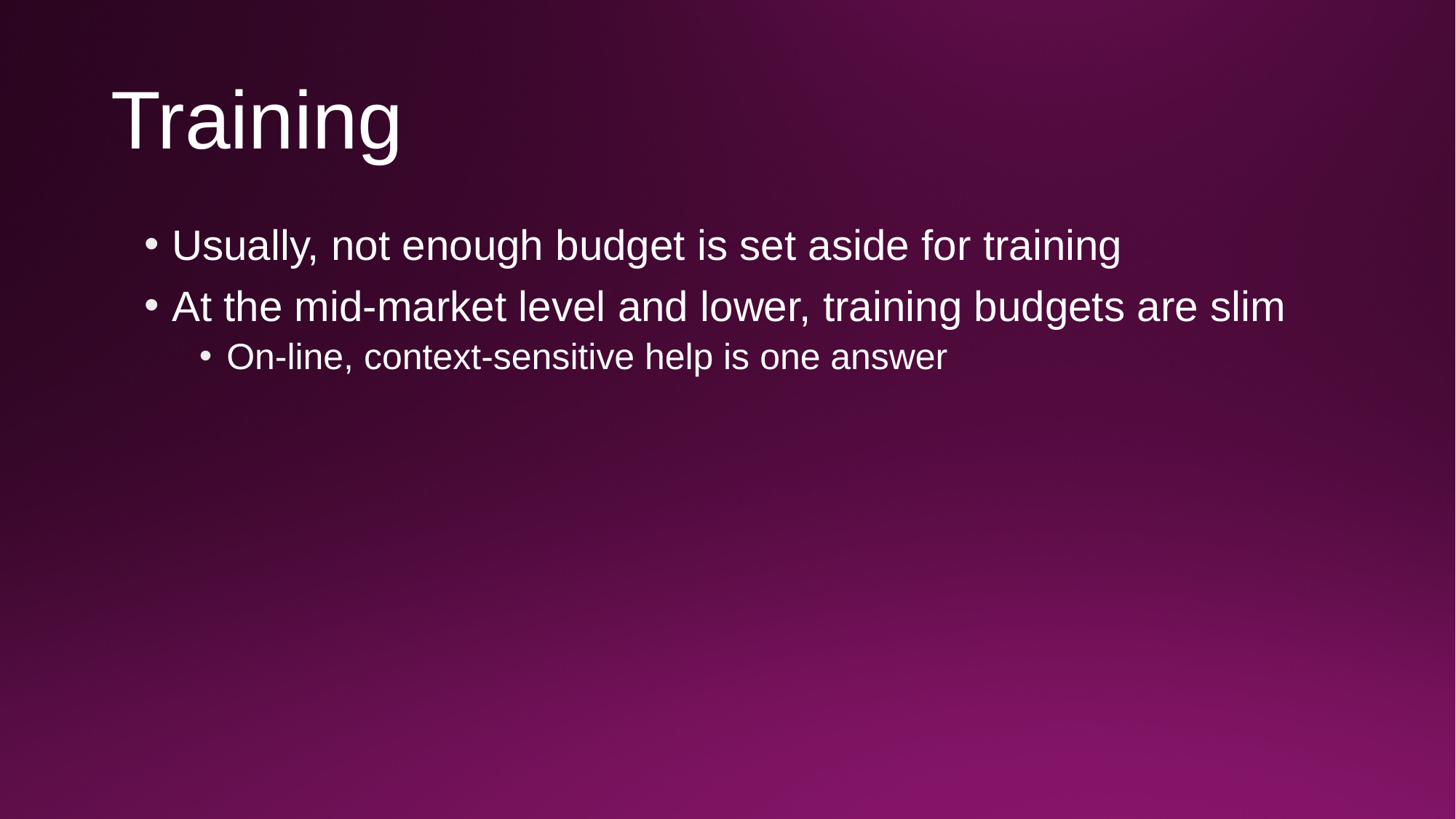

# Training
Usually, not enough budget is set aside for training
At the mid-market level and lower, training budgets are slim
On-line, context-sensitive help is one answer